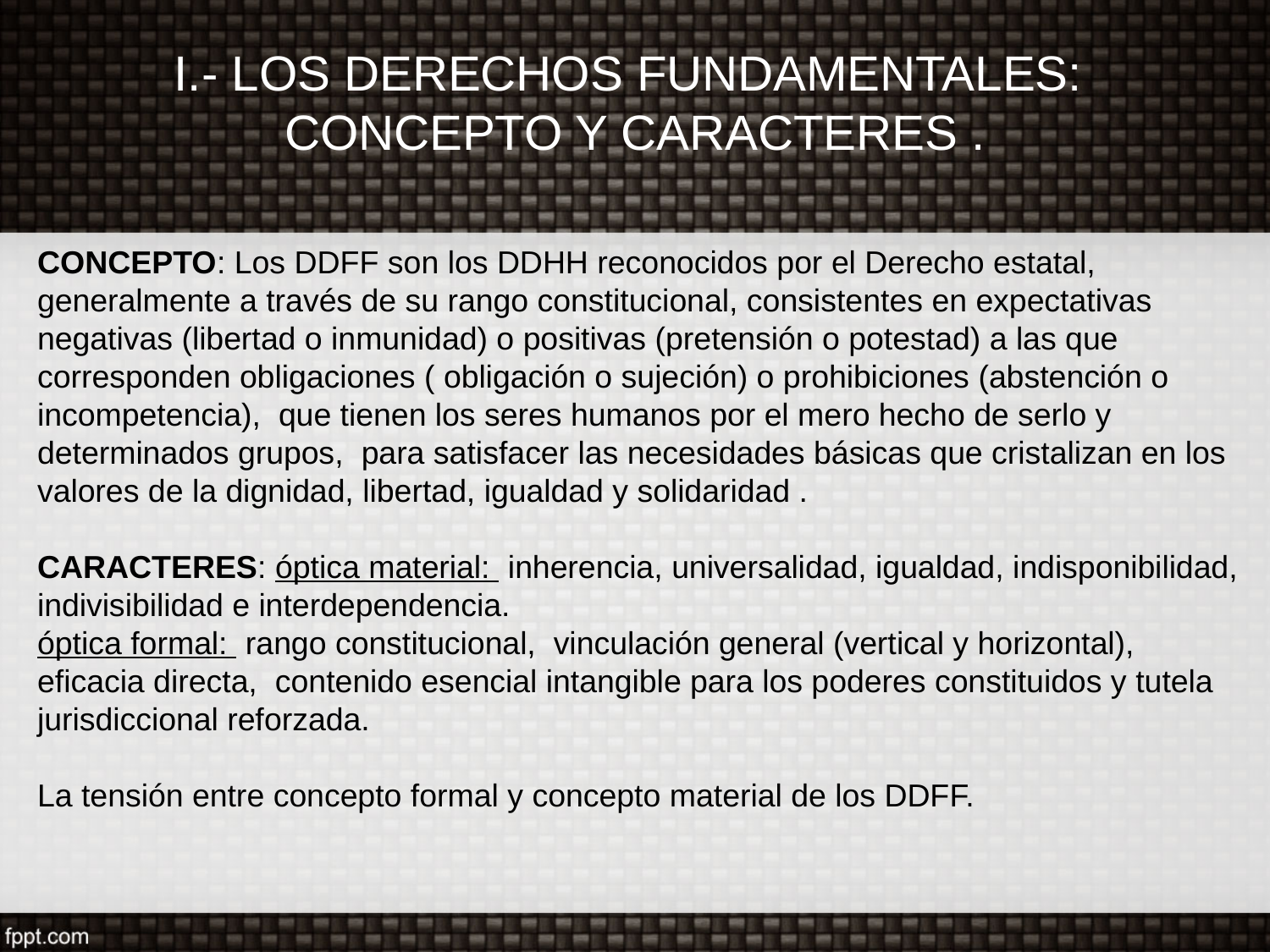

# I.- LOS DERECHOS FUNDAMENTALES:  CONCEPTO Y CARACTERES .

CONCEPTO: Los DDFF son los DDHH reconocidos por el Derecho estatal,  generalmente a través de su rango constitucional, consistentes en expectativas negativas (libertad o inmunidad) o positivas (pretensión o potestad) a las que corresponden obligaciones ( obligación o sujeción) o prohibiciones (abstención o incompetencia),  que tienen los seres humanos por el mero hecho de serlo y determinados grupos,  para satisfacer las necesidades básicas que cristalizan en los valores de la dignidad, libertad, igualdad y solidaridad .

CARACTERES: óptica material:  inherencia, universalidad, igualdad, indisponibilidad, indivisibilidad e interdependencia.
óptica formal:  rango constitucional,  vinculación general (vertical y horizontal),  eficacia directa,  contenido esencial intangible para los poderes constituidos y tutela jurisdiccional reforzada.

La tensión entre concepto formal y concepto material de los DDFF.